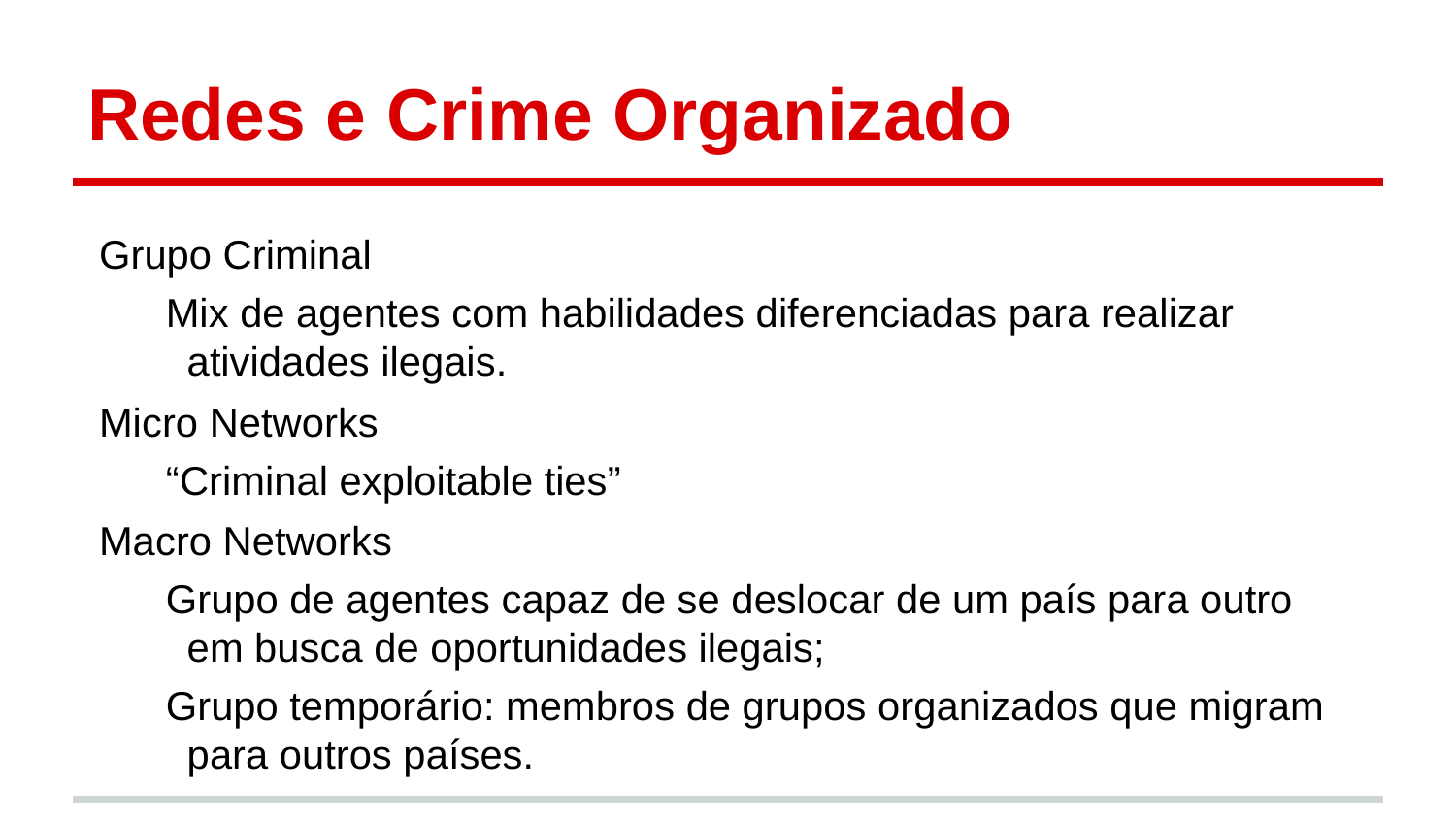

# Redes e Crime Organizado
Grupo Criminal
Mix de agentes com habilidades diferenciadas para realizar atividades ilegais.
Micro Networks
“Criminal exploitable ties”
Macro Networks
Grupo de agentes capaz de se deslocar de um país para outro em busca de oportunidades ilegais;
Grupo temporário: membros de grupos organizados que migram para outros países.